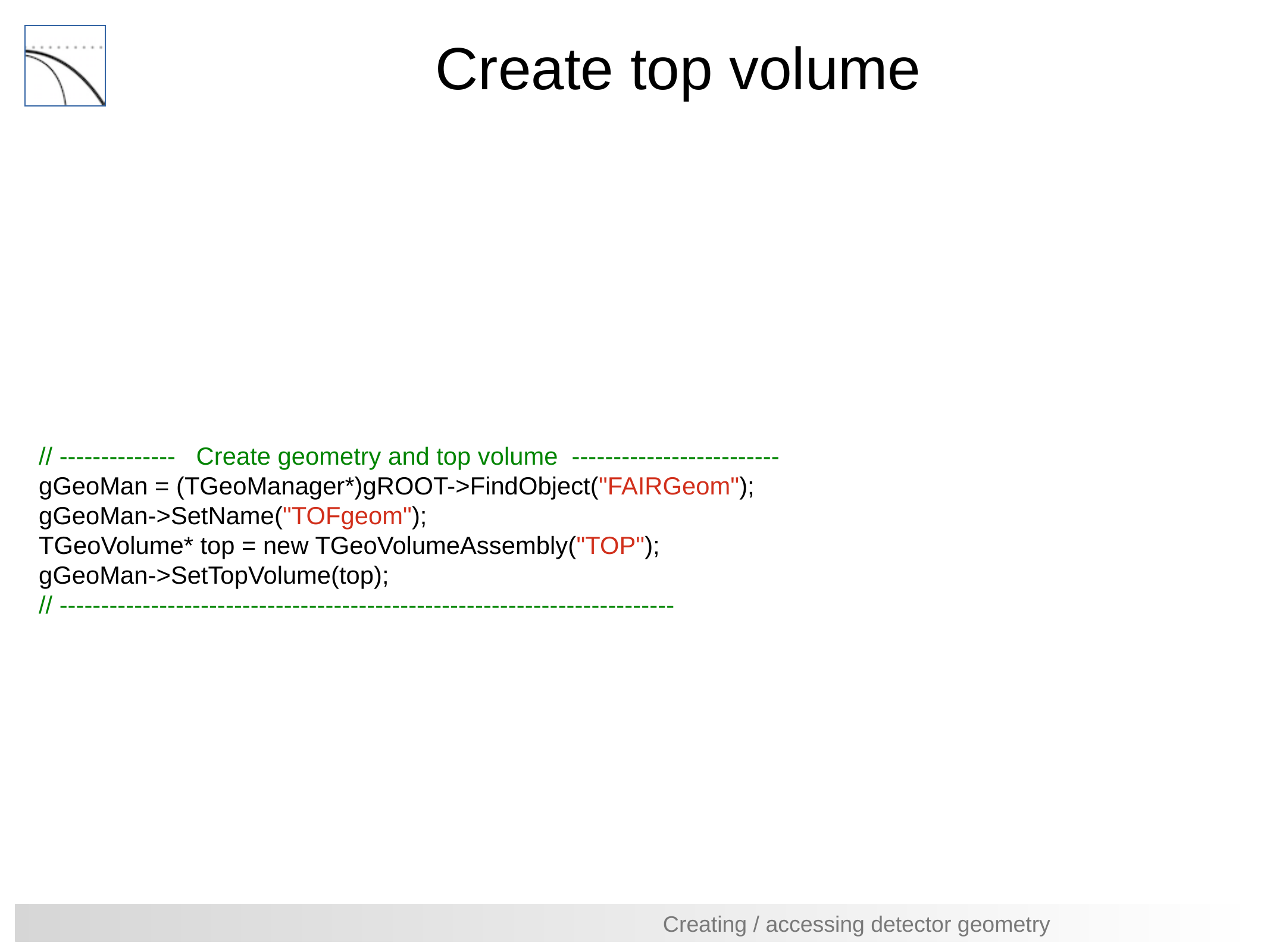

# Create top volume
  // --------------   Create geometry and top volume  -------------------------
  gGeoMan = (TGeoManager*)gROOT->FindObject("FAIRGeom");
  gGeoMan->SetName("TOFgeom");
  TGeoVolume* top = new TGeoVolumeAssembly("TOP");
  gGeoMan->SetTopVolume(top);
  // --------------------------------------------------------------------------
7